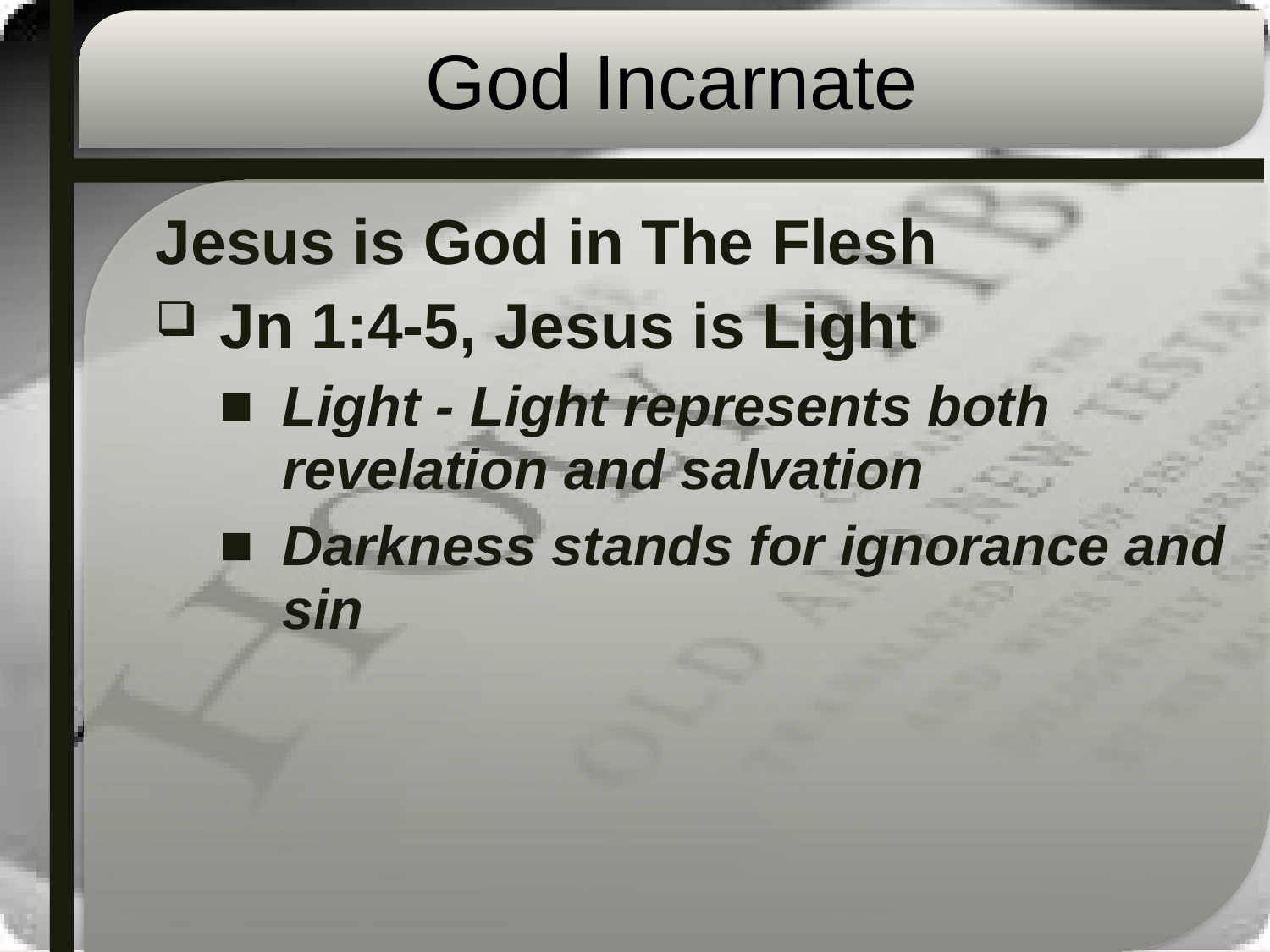

# God Incarnate
Jesus is God in The Flesh
Jn 1:4-5, Jesus is Light
Light - Light represents both revelation and salvation
Darkness stands for ignorance and sin